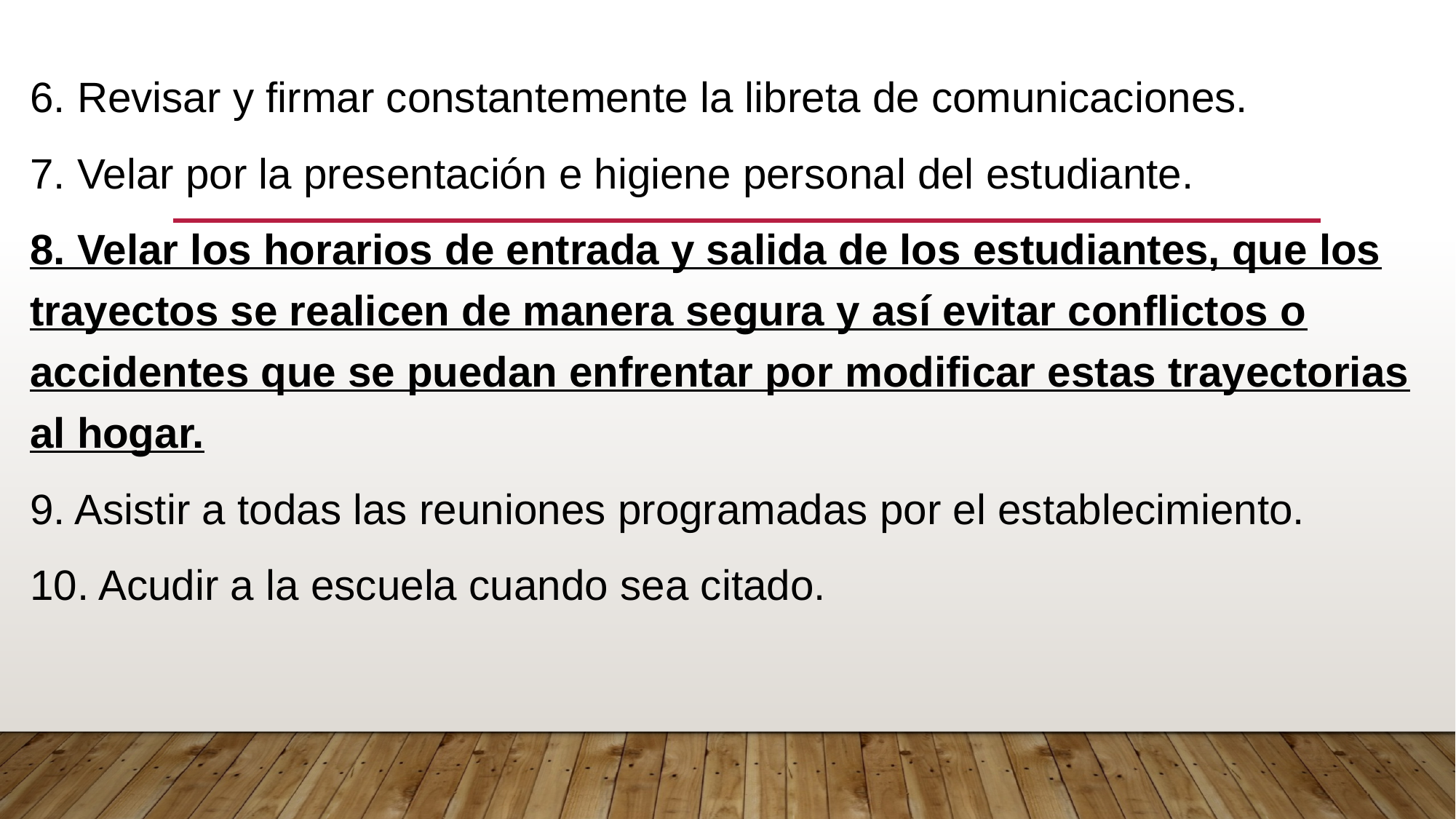

6. Revisar y firmar constantemente la libreta de comunicaciones.
7. Velar por la presentación e higiene personal del estudiante.
8. Velar los horarios de entrada y salida de los estudiantes, que los trayectos se realicen de manera segura y así evitar conflictos o accidentes que se puedan enfrentar por modificar estas trayectorias al hogar.
9. Asistir a todas las reuniones programadas por el establecimiento.
10. Acudir a la escuela cuando sea citado.